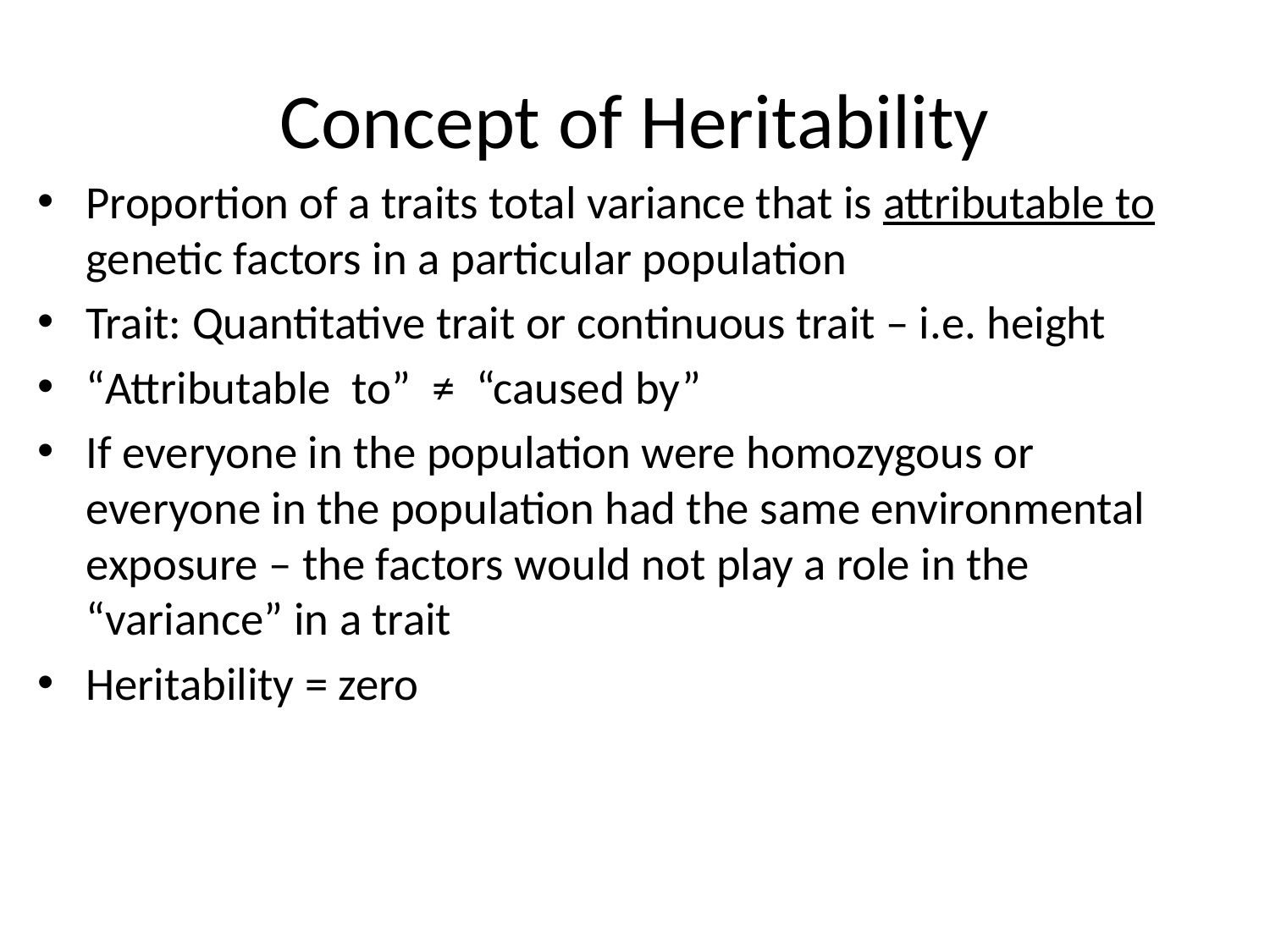

# Concept of Heritability
Proportion of a traits total variance that is attributable to genetic factors in a particular population
Trait: Quantitative trait or continuous trait – i.e. height
“Attributable  to”  ≠  “caused by”
If everyone in the population were homozygous or everyone in the population had the same environmental exposure – the factors would not play a role in the “variance” in a trait
Heritability = zero